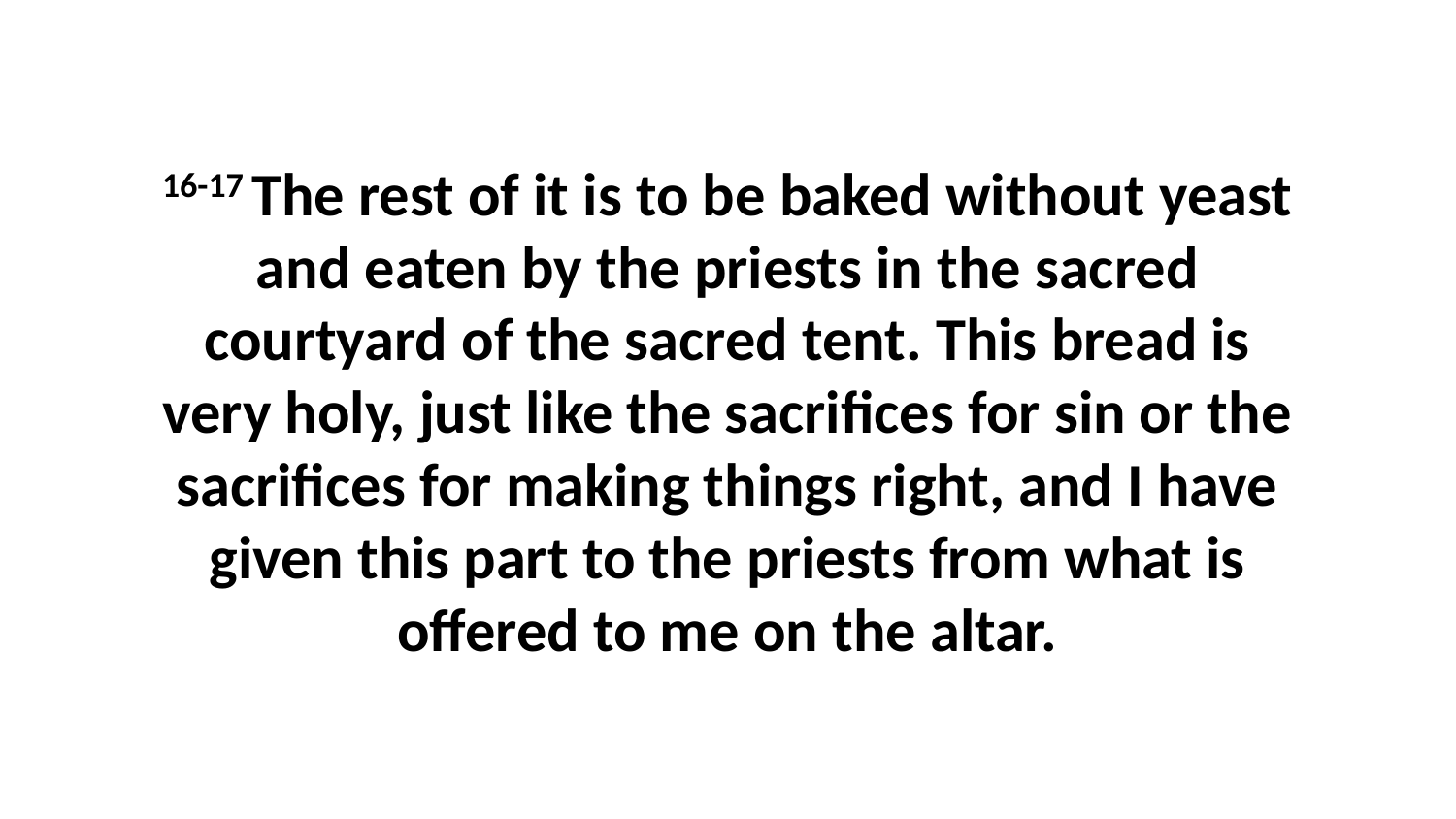

16-17 The rest of it is to be baked without yeast and eaten by the priests in the sacred courtyard of the sacred tent. This bread is very holy, just like the sacrifices for sin or the sacrifices for making things right, and I have given this part to the priests from what is offered to me on the altar.